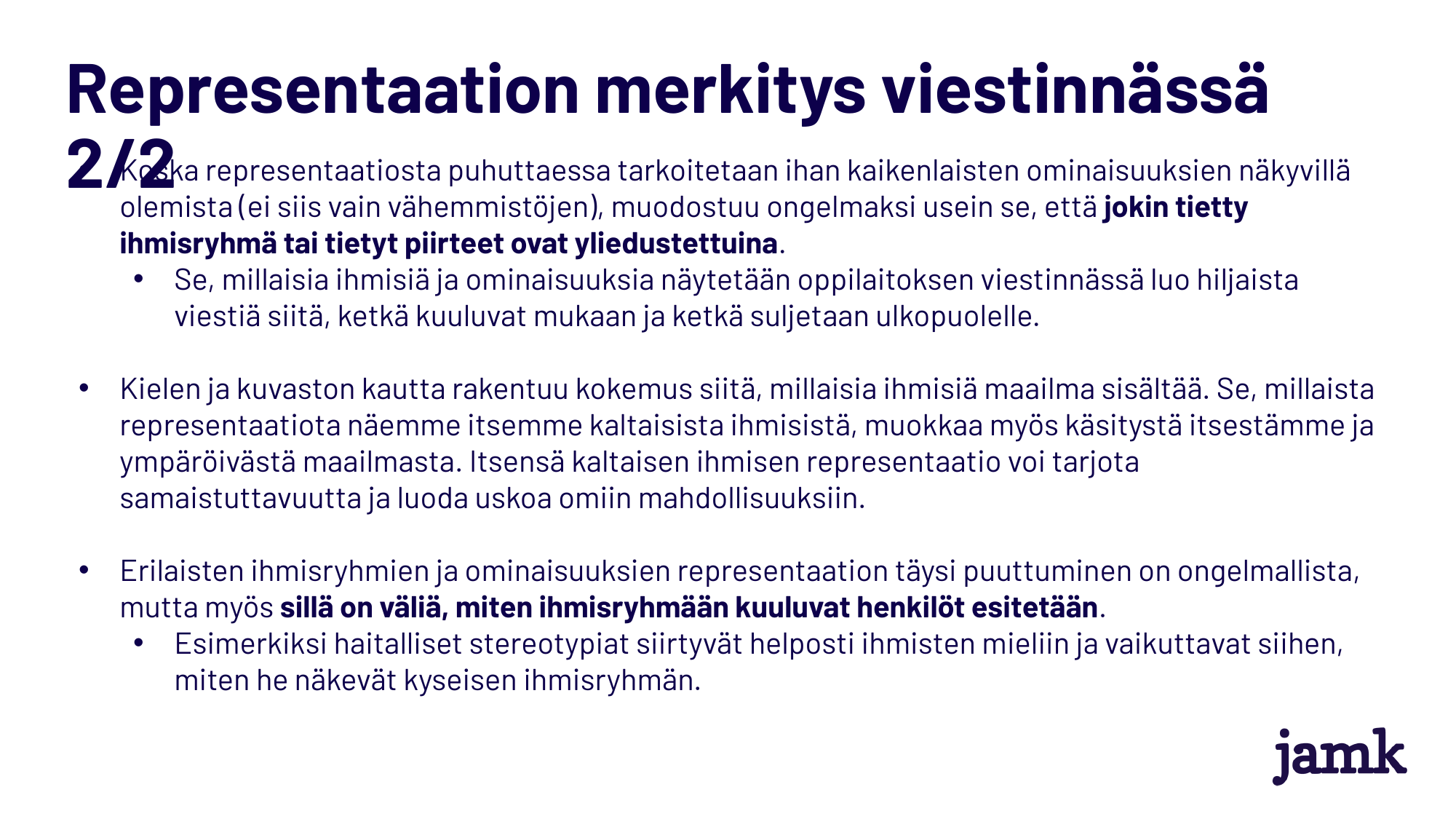

# Representaation merkitys viestinnässä 2/2
Koska representaatiosta puhuttaessa tarkoitetaan ihan kaikenlaisten ominaisuuksien näkyvillä olemista (ei siis vain vähemmistöjen), muodostuu ongelmaksi usein se, että jokin tietty ihmisryhmä tai tietyt piirteet ovat yliedustettuina.
Se, millaisia ihmisiä ja ominaisuuksia näytetään oppilaitoksen viestinnässä luo hiljaista viestiä siitä, ketkä kuuluvat mukaan ja ketkä suljetaan ulkopuolelle.

Kielen ja kuvaston kautta rakentuu kokemus siitä, millaisia ihmisiä maailma sisältää. Se, millaista representaatiota näemme itsemme kaltaisista ihmisistä, muokkaa myös käsitystä itsestämme ja ympäröivästä maailmasta. Itsensä kaltaisen ihmisen representaatio voi tarjota samaistuttavuutta ja luoda uskoa omiin mahdollisuuksiin.

Erilaisten ihmisryhmien ja ominaisuuksien representaation täysi puuttuminen on ongelmallista, mutta myös sillä on väliä, miten ihmisryhmään kuuluvat henkilöt esitetään.
Esimerkiksi haitalliset stereotypiat siirtyvät helposti ihmisten mieliin ja vaikuttavat siihen, miten he näkevät kyseisen ihmisryhmän.